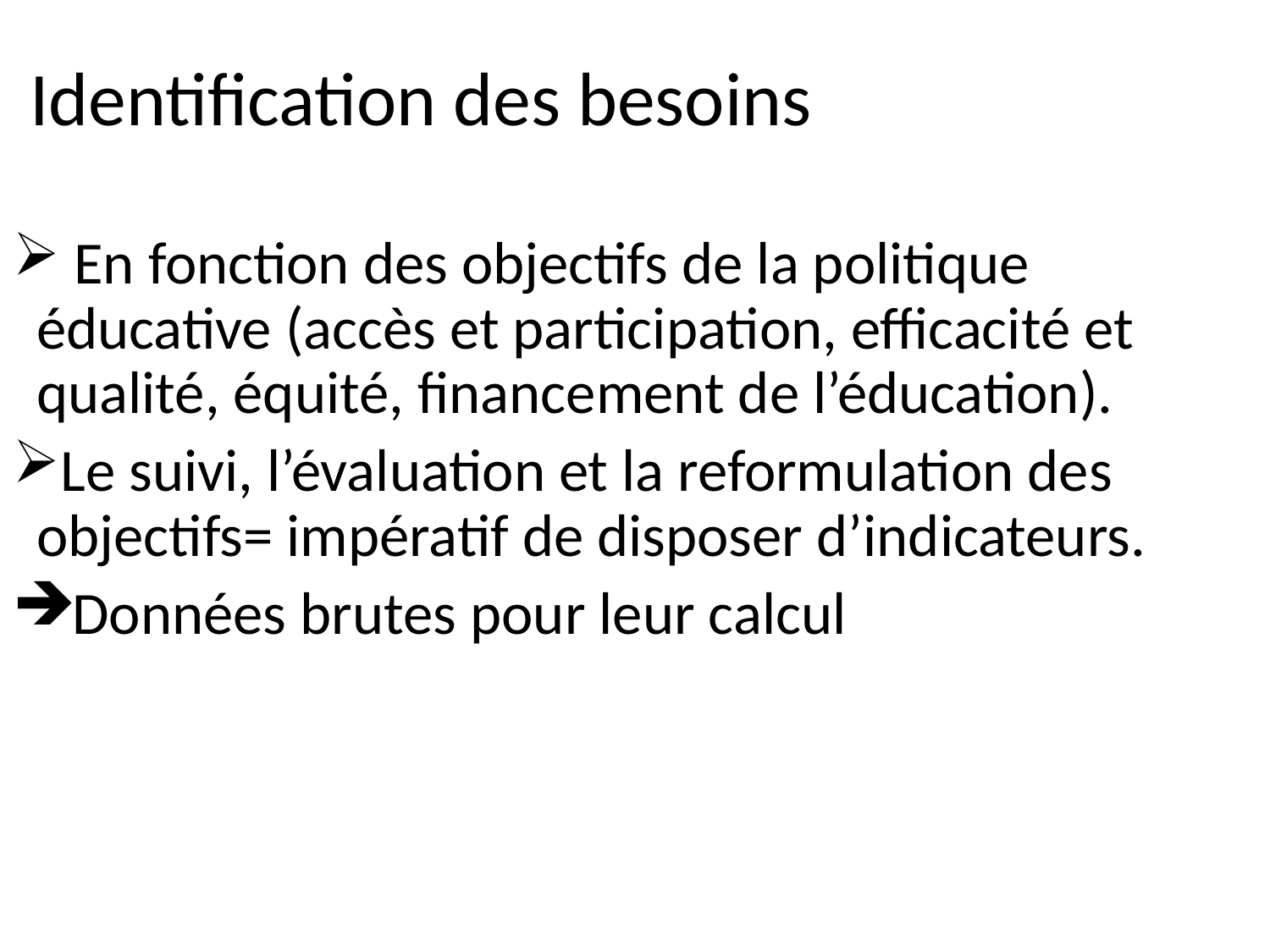

Identification des besoins
 En fonction des objectifs de la politique éducative (accès et participation, efficacité et qualité, équité, financement de l’éducation).
Le suivi, l’évaluation et la reformulation des objectifs= impératif de disposer d’indicateurs.
Données brutes pour leur calcul